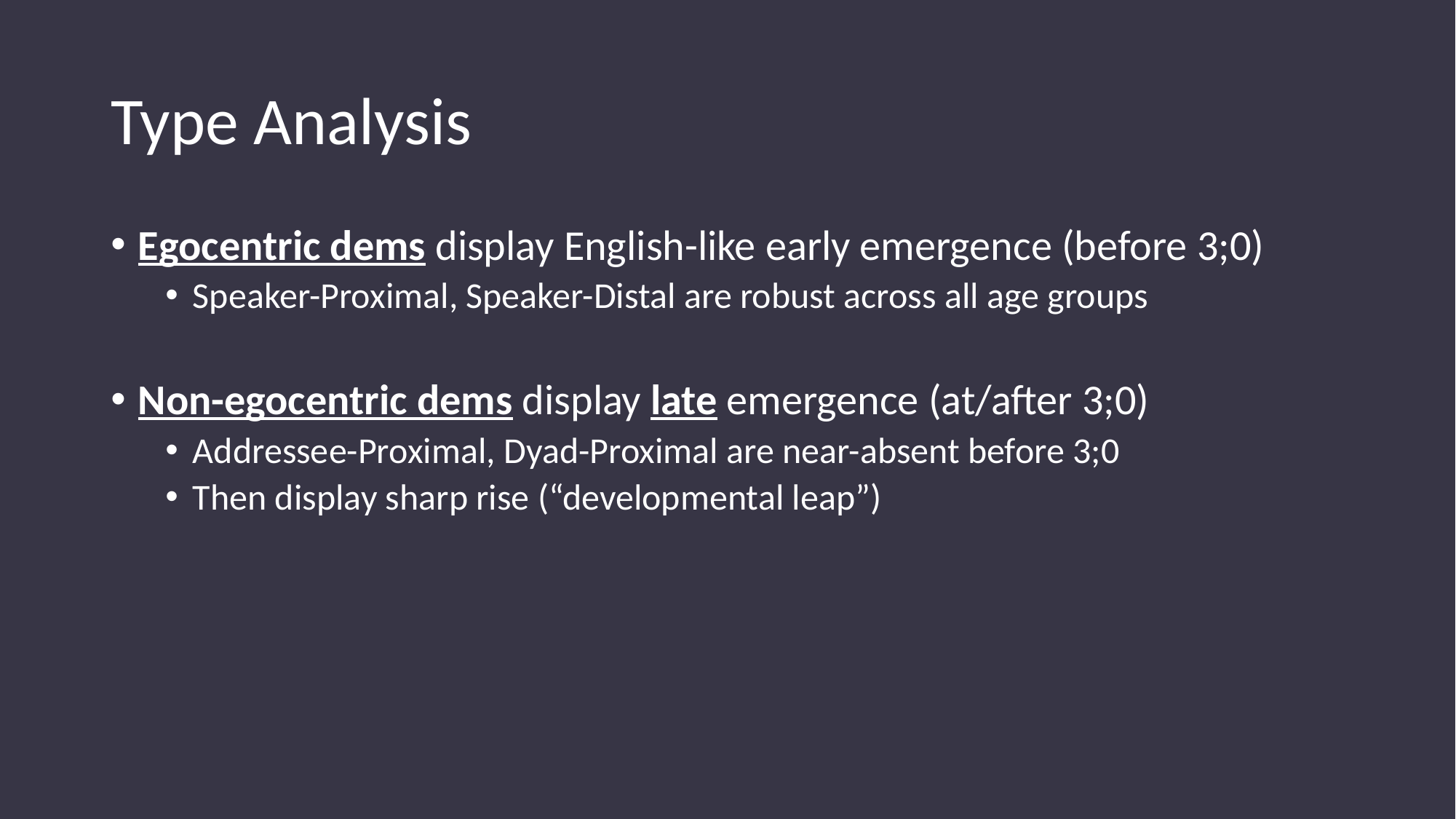

# Type Analysis
Egocentric dems display English-like early emergence (before 3;0)
Speaker-Proximal, Speaker-Distal are robust across all age groups

Non-egocentric dems display late emergence (at/after 3;0)
Addressee-Proximal, Dyad-Proximal are near-absent before 3;0
Then display sharp rise (“developmental leap”)